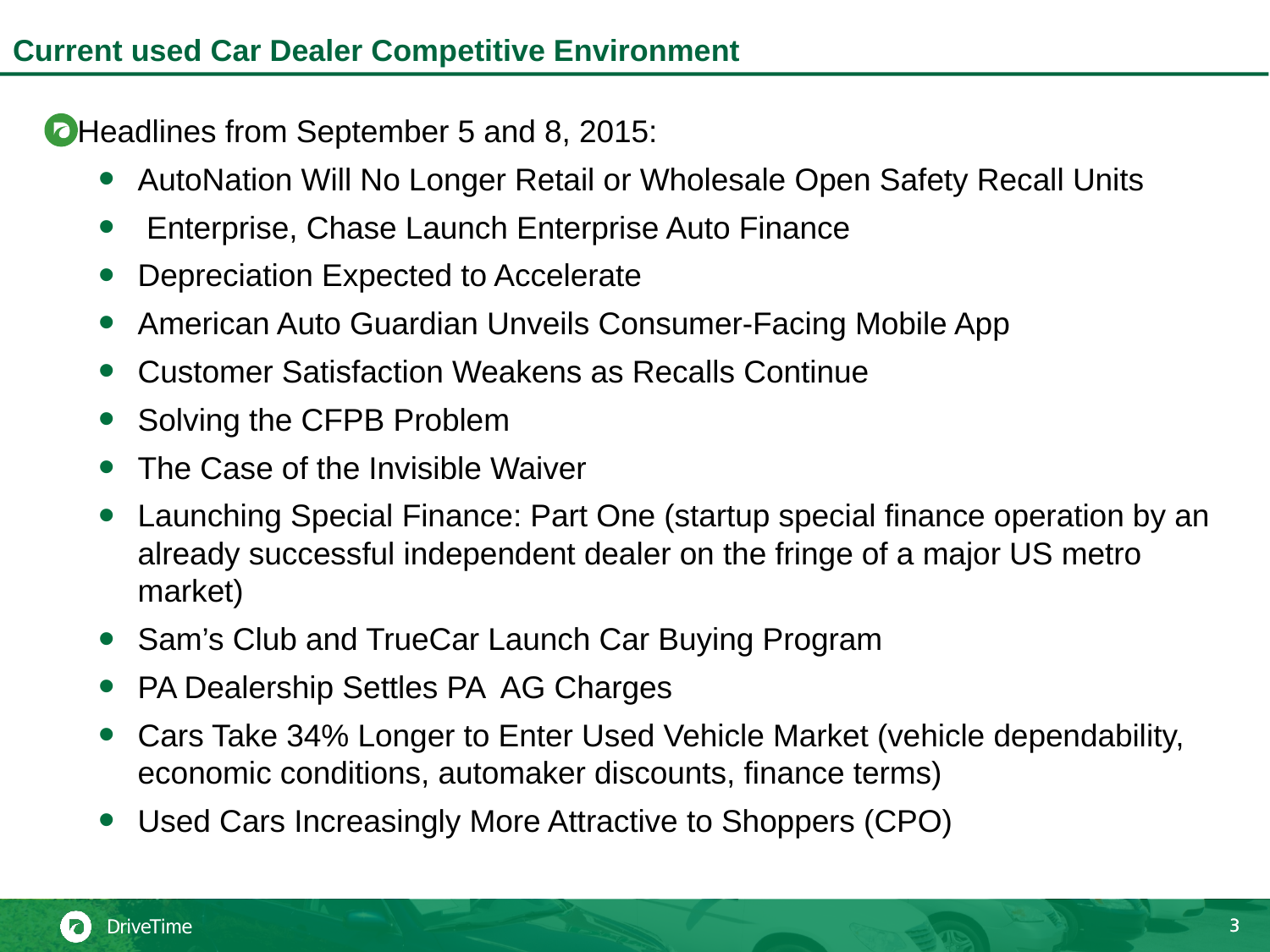

# Current used Car Dealer Competitive Environment
Headlines from September 5 and 8, 2015:
AutoNation Will No Longer Retail or Wholesale Open Safety Recall Units
 Enterprise, Chase Launch Enterprise Auto Finance
Depreciation Expected to Accelerate
American Auto Guardian Unveils Consumer-Facing Mobile App
Customer Satisfaction Weakens as Recalls Continue
Solving the CFPB Problem
The Case of the Invisible Waiver
Launching Special Finance: Part One (startup special finance operation by an already successful independent dealer on the fringe of a major US metro market)
Sam’s Club and TrueCar Launch Car Buying Program
PA Dealership Settles PA  AG Charges
Cars Take 34% Longer to Enter Used Vehicle Market (vehicle dependability, economic conditions, automaker discounts, finance terms)
Used Cars Increasingly More Attractive to Shoppers (CPO)